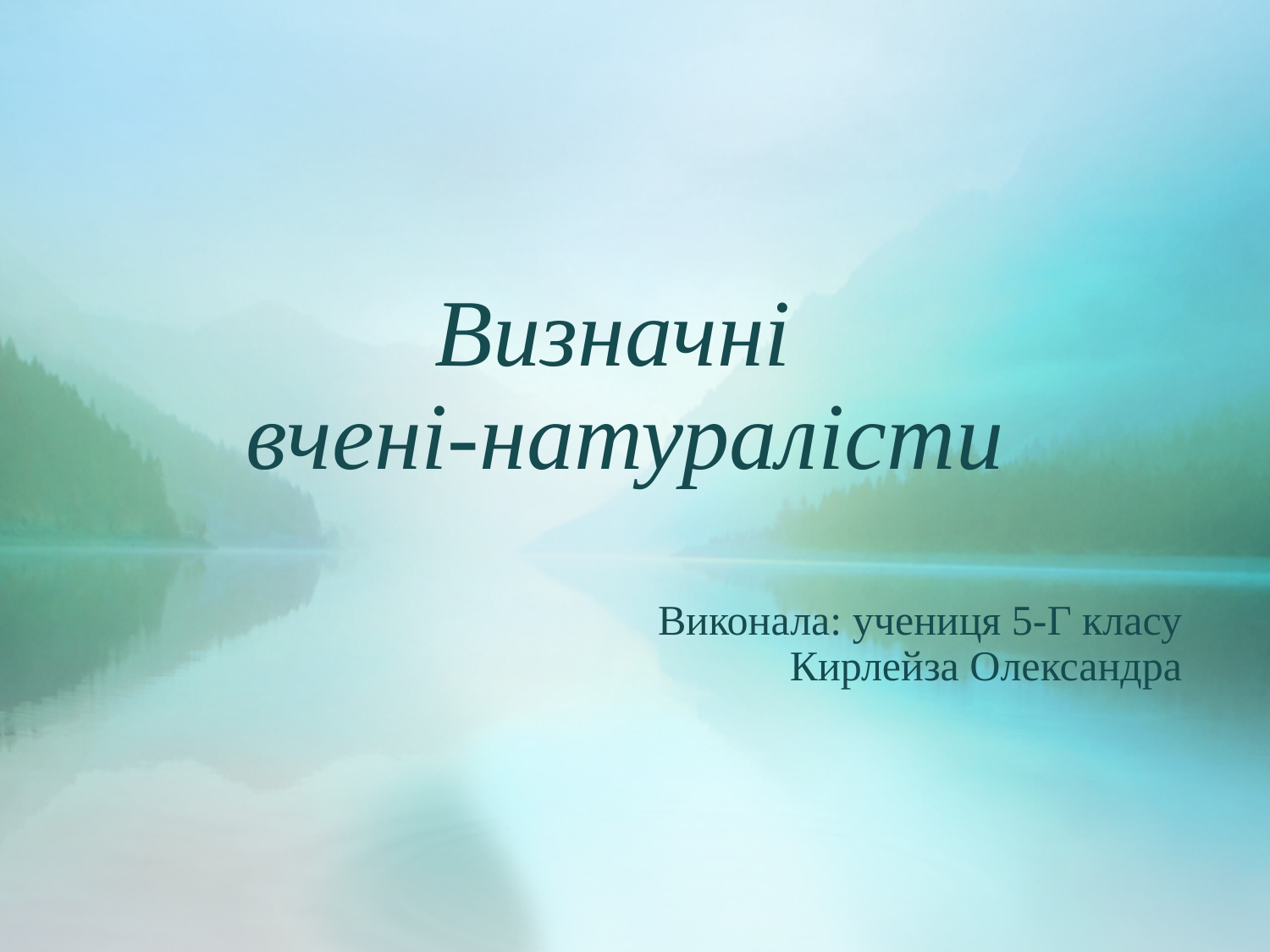

# Визначні вчені-натуралісти
Виконала: учениця 5-Г класу
Кирлейза Олександра